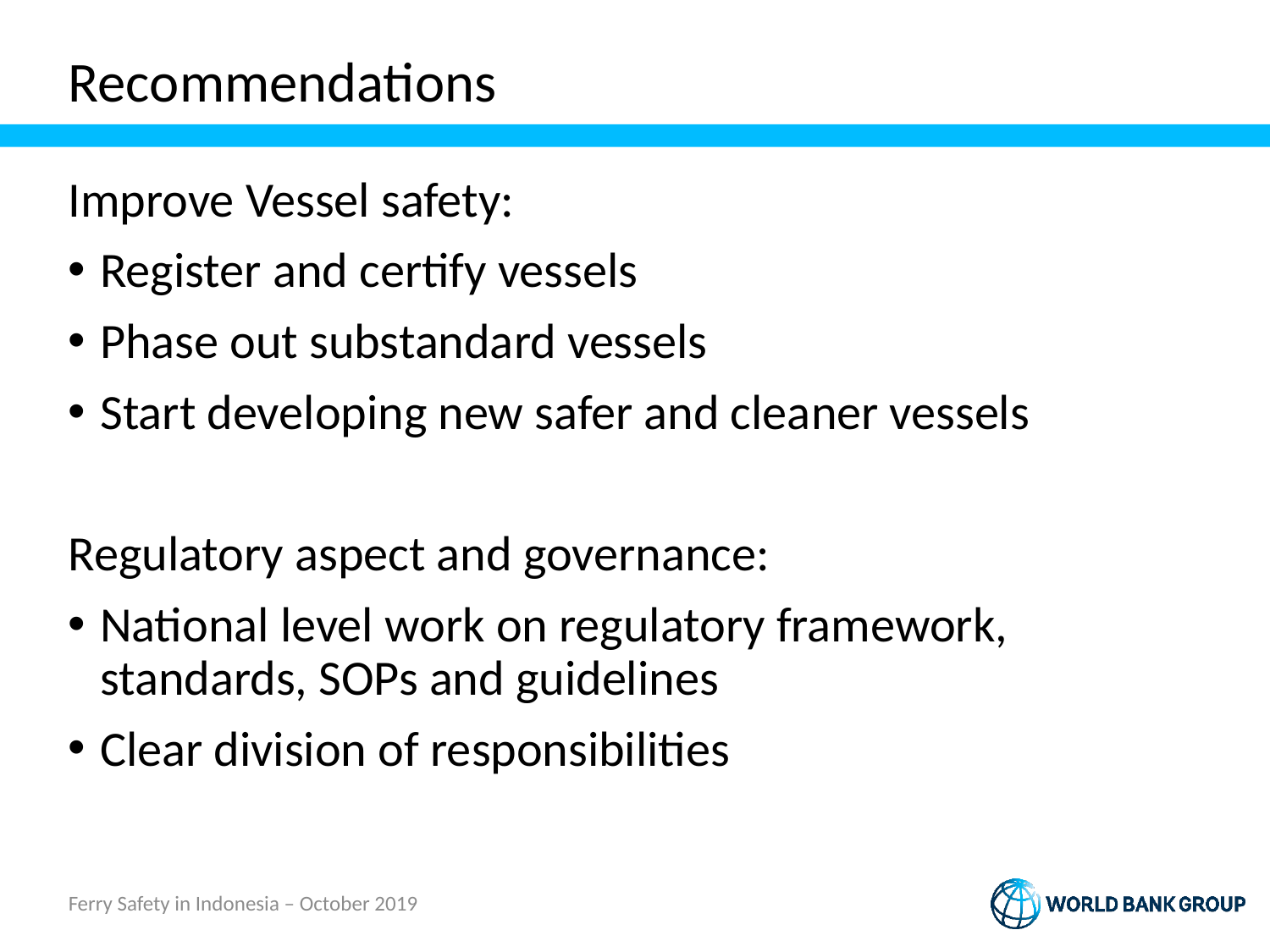

# Recommendations
Improve Vessel safety:
Register and certify vessels
Phase out substandard vessels
Start developing new safer and cleaner vessels

Regulatory aspect and governance:
National level work on regulatory framework, standards, SOPs and guidelines
Clear division of responsibilities

Ferry Safety in Indonesia – October 2019